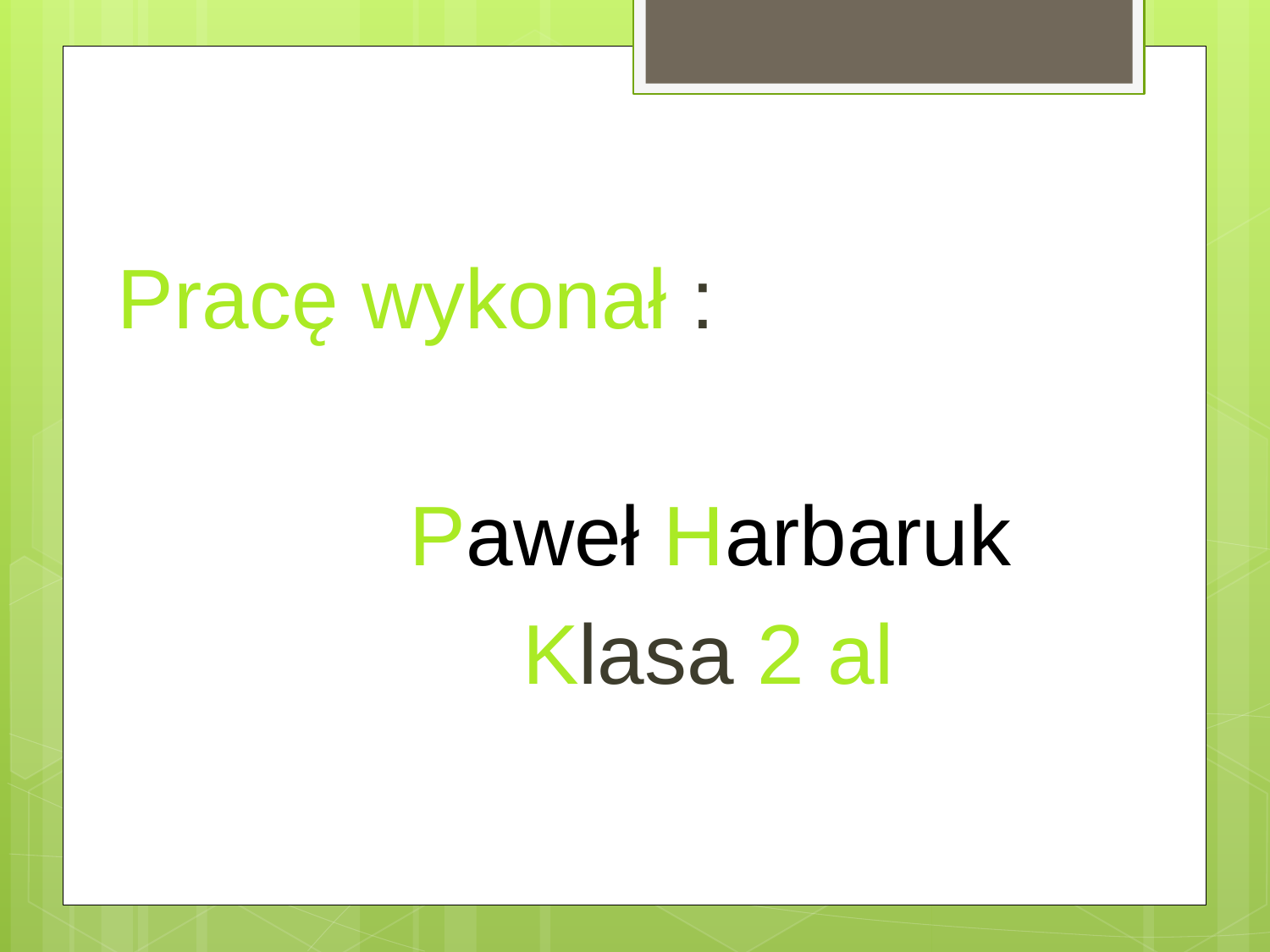

Pracę wykonał :

 Paweł Harbaruk
Klasa 2 al